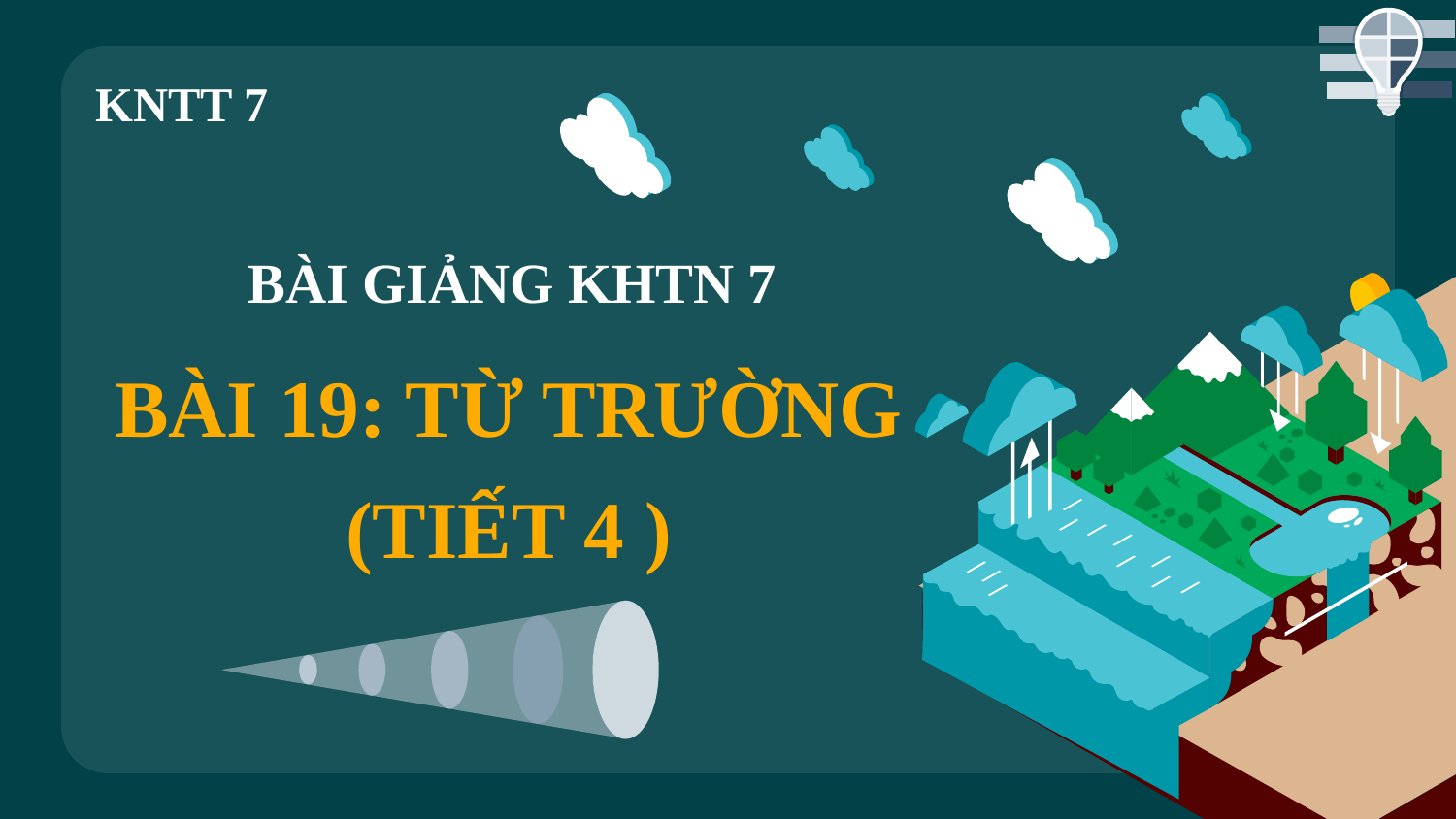

KNTT 7

BÀI GIẢNG KHTN 7

# BÀI 19: TỪ TRƯỜNG (TIẾT 4 )